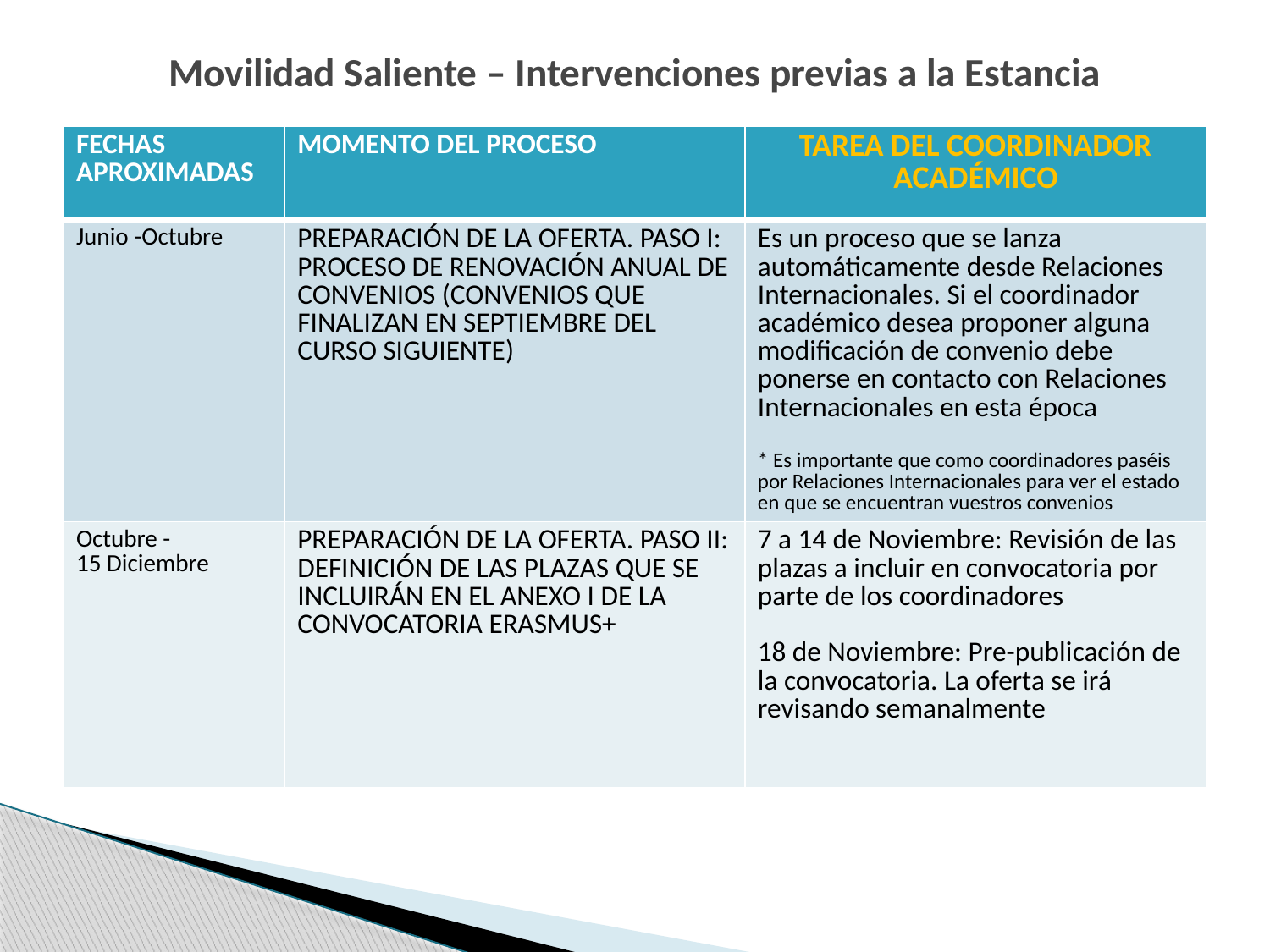

# Movilidad Saliente – Intervenciones previas a la Estancia
| FECHAS APROXIMADAS | MOMENTO DEL PROCESO | TAREA DEL COORDINADOR ACADÉMICO |
| --- | --- | --- |
| Junio -Octubre | PREPARACIÓN DE LA OFERTA. PASO I: PROCESO DE RENOVACIÓN ANUAL DE CONVENIOS (CONVENIOS QUE FINALIZAN EN SEPTIEMBRE DEL CURSO SIGUIENTE) | Es un proceso que se lanza automáticamente desde Relaciones Internacionales. Si el coordinador académico desea proponer alguna modificación de convenio debe ponerse en contacto con Relaciones Internacionales en esta época \* Es importante que como coordinadores paséis por Relaciones Internacionales para ver el estado en que se encuentran vuestros convenios |
| Octubre - 15 Diciembre | PREPARACIÓN DE LA OFERTA. PASO II: DEFINICIÓN DE LAS PLAZAS QUE SE INCLUIRÁN EN EL ANEXO I DE LA CONVOCATORIA ERASMUS+ | 7 a 14 de Noviembre: Revisión de las plazas a incluir en convocatoria por parte de los coordinadores 18 de Noviembre: Pre-publicación de la convocatoria. La oferta se irá revisando semanalmente |